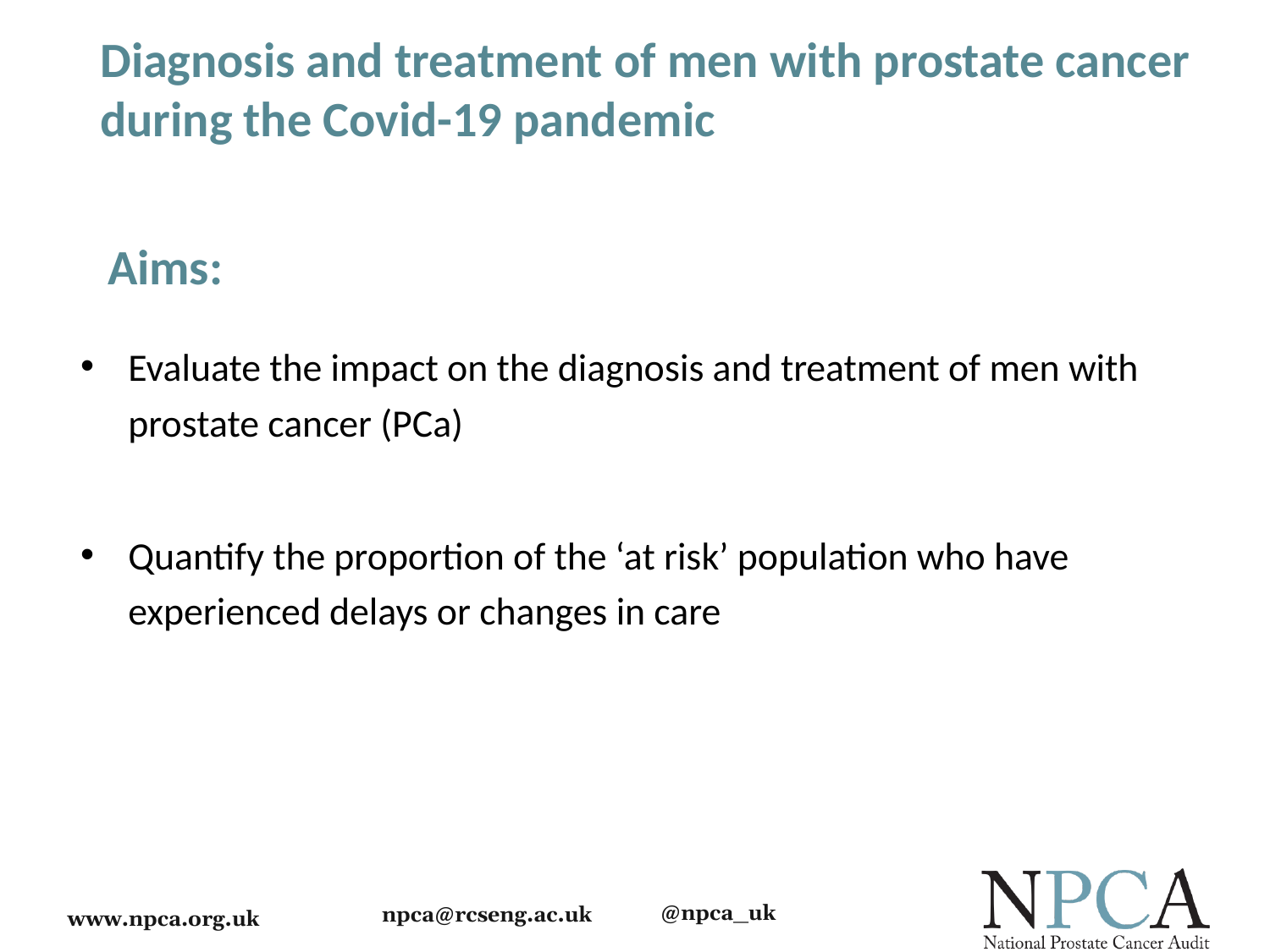

# Diagnosis and treatment of men with prostate cancer during the Covid-19 pandemic
Aims:
Evaluate the impact on the diagnosis and treatment of men with prostate cancer (PCa)

Quantify the proportion of the ‘at risk’ population who have experienced delays or changes in care